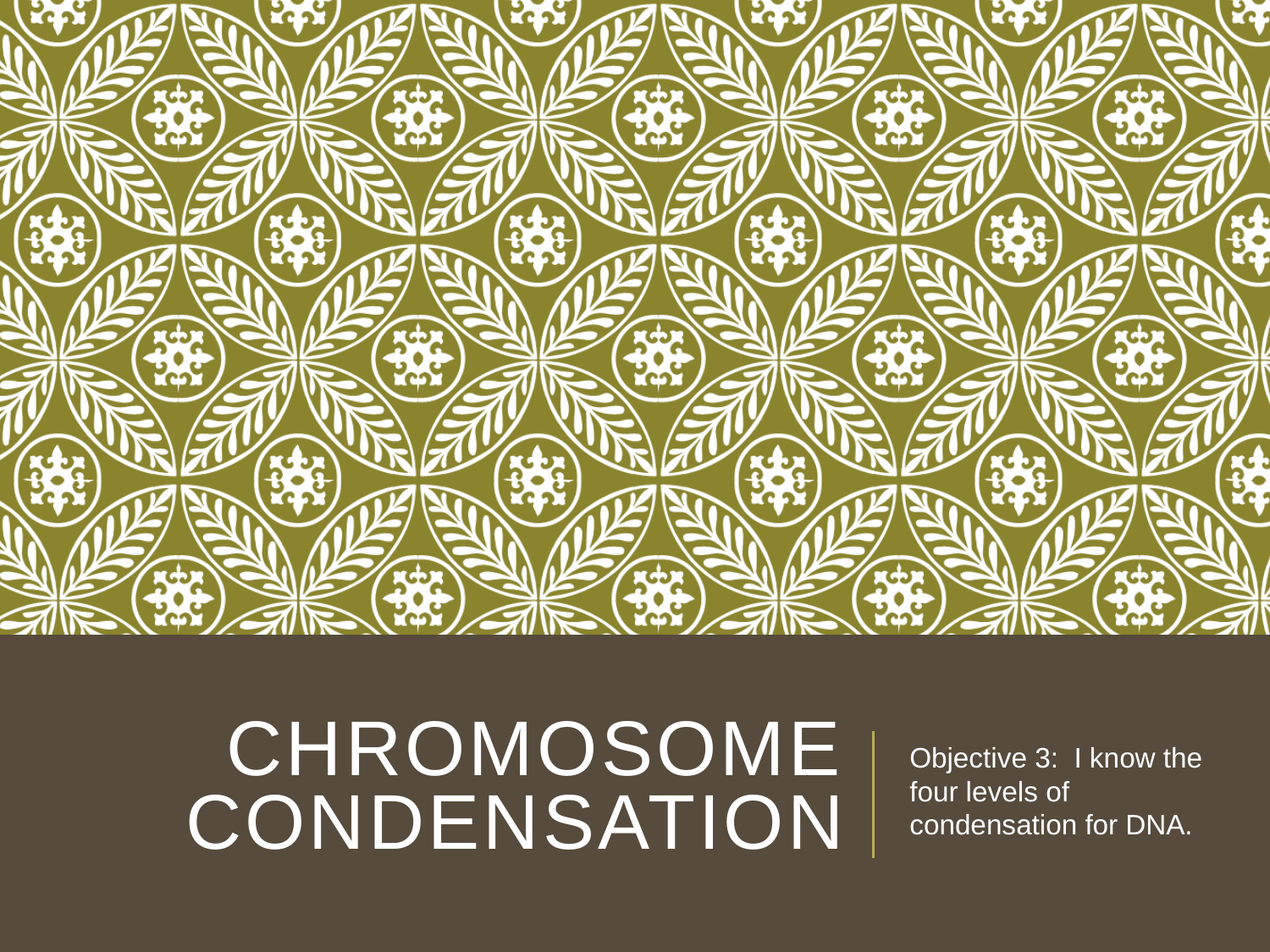

# Chromosome Condensation
Objective 3:  I know the four levels of condensation for DNA.